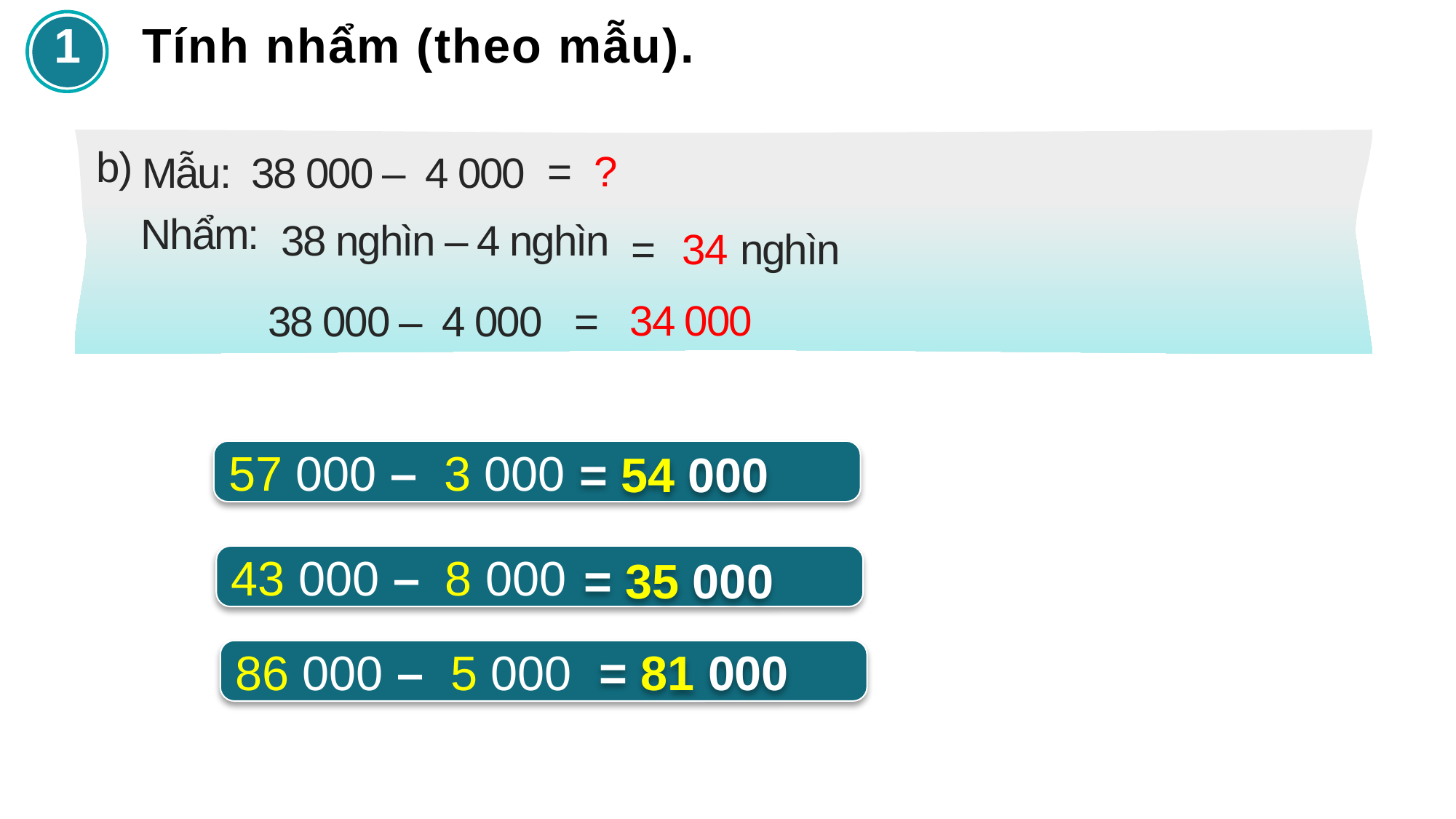

1

Tính nhẩm (theo mẫu).

b)
=
?
Mẫu:
38 000 –  4 000
Nhẩm:
38 nghìn – 4 nghìn
=
34 nghìn
34 000
38 000 –  4 000
=
57 000 –  3 000
= 54 000
43 000 –  8 000
= 35 000
= 81 000
86 000 –  5 000